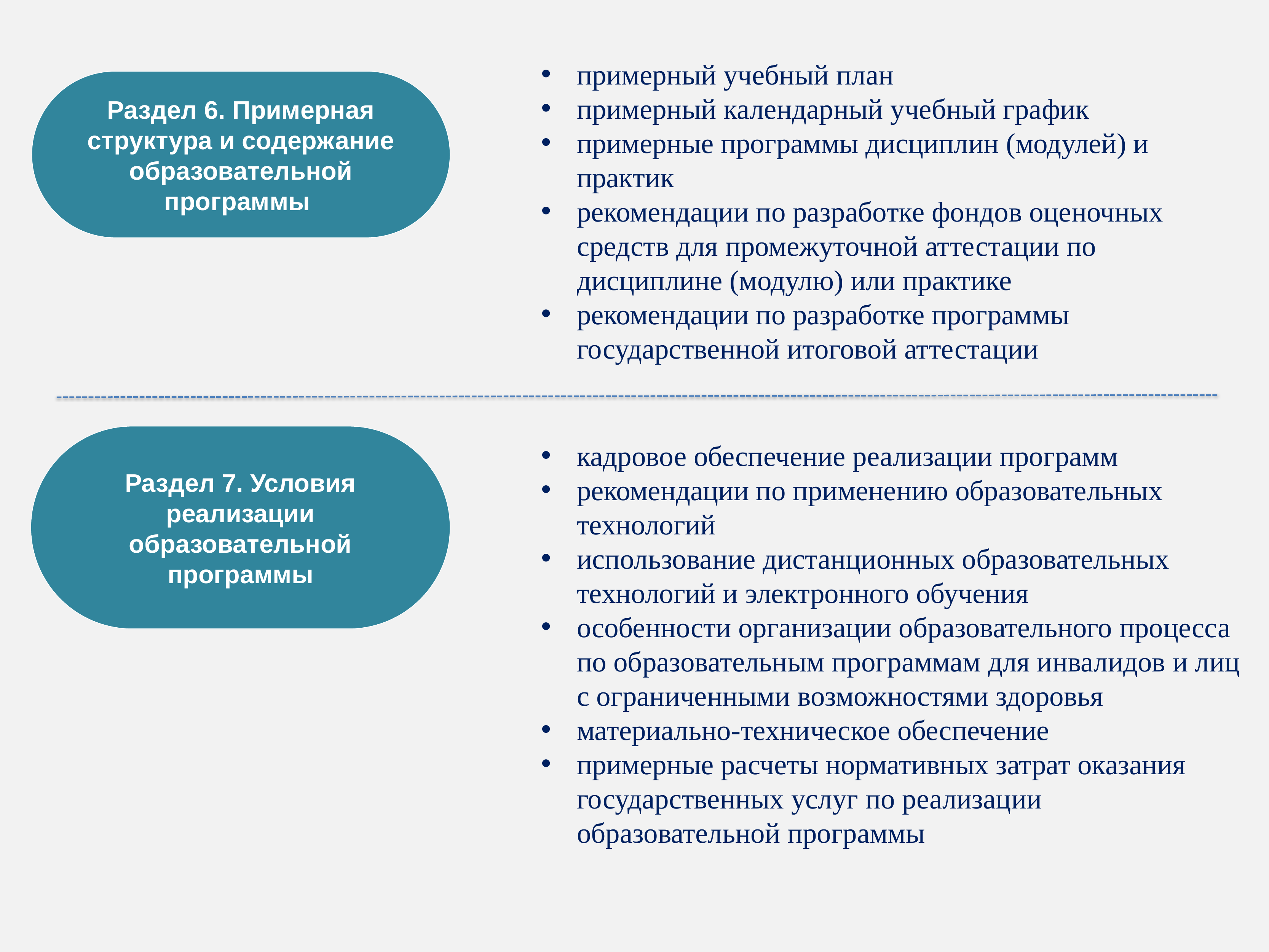

примерный учебный план
примерный календарный учебный график
примерные программы дисциплин (модулей) и практик
рекомендации по разработке фондов оценочных средств для промежуточной аттестации по дисциплине (модулю) или практике
рекомендации по разработке программы государственной итоговой аттестации
Раздел 6. Примерная структура и содержание образовательной программы
Раздел 7. Условия реализации образовательной программы
кадровое обеспечение реализации программ
рекомендации по применению образовательных технологий
использование дистанционных образовательных технологий и электронного обучения
особенности организации образовательного процесса по образовательным программам для инвалидов и лиц с ограниченными возможностями здоровья
материально-техническое обеспечение
примерные расчеты нормативных затрат оказания государственных услуг по реализации образовательной программы